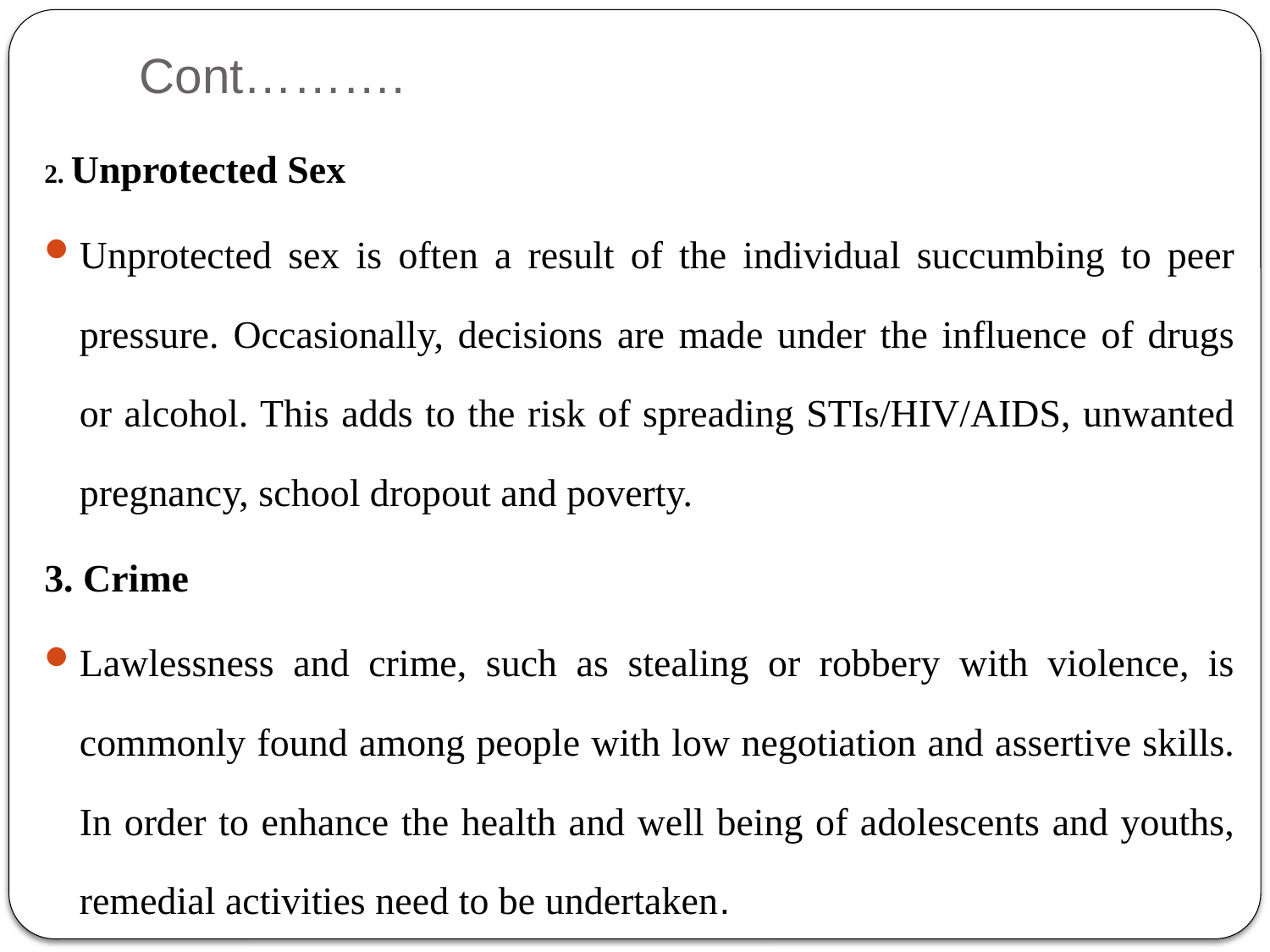

# Cont……….
2. Unprotected Sex
Unprotected sex is often a result of the individual succumbing to peer pressure. Occasionally, decisions are made under the influence of drugs or alcohol. This adds to the risk of spreading STIs/HIV/AIDS, unwanted pregnancy, school dropout and poverty.
3. Crime
Lawlessness and crime, such as stealing or robbery with violence, is commonly found among people with low negotiation and assertive skills. In order to enhance the health and well being of adolescents and youths, remedial activities need to be undertaken.